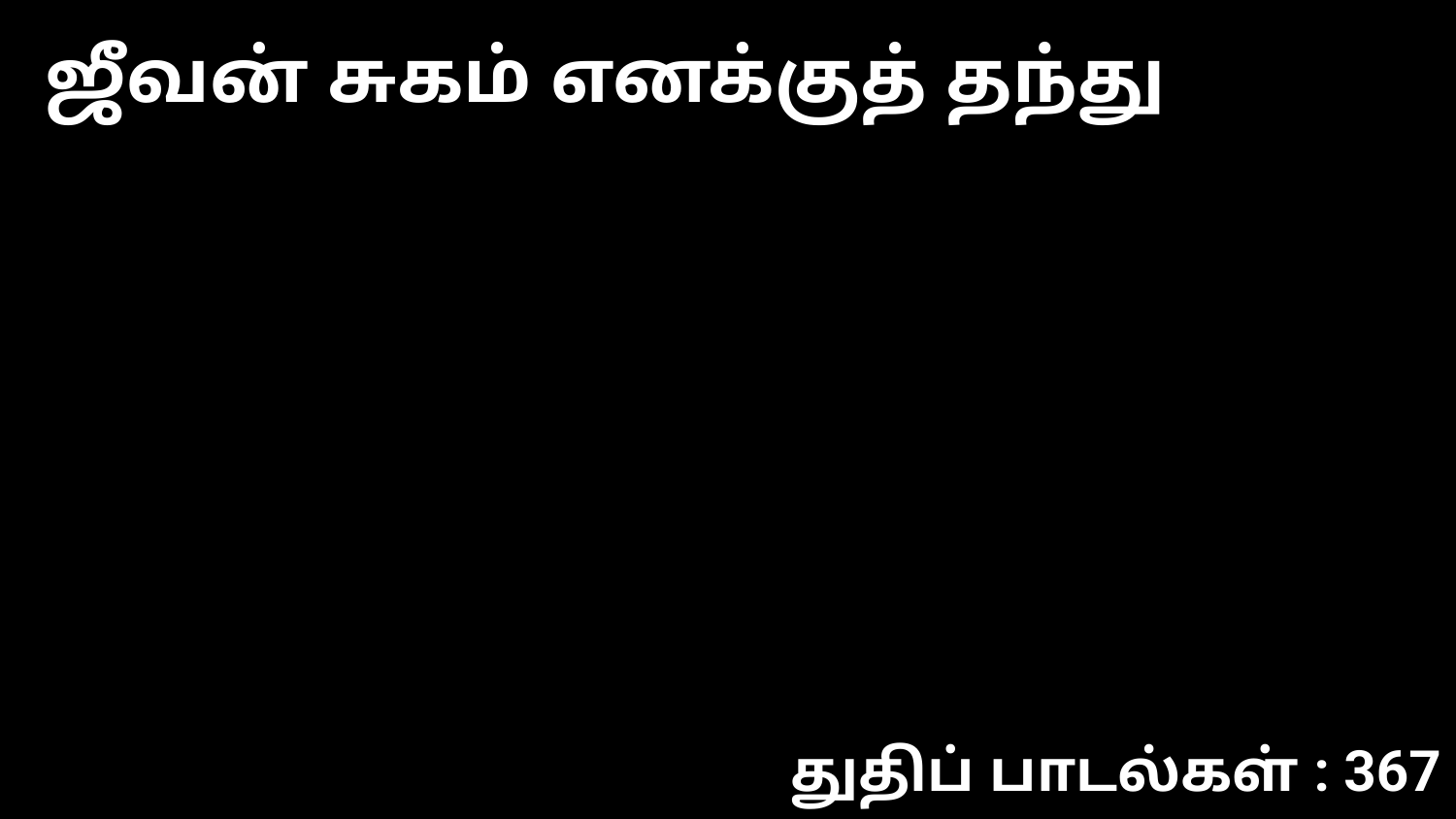

ஜீவன் சுகம் எனக்குத் தந்து
துதிப் பாடல்கள் : 367